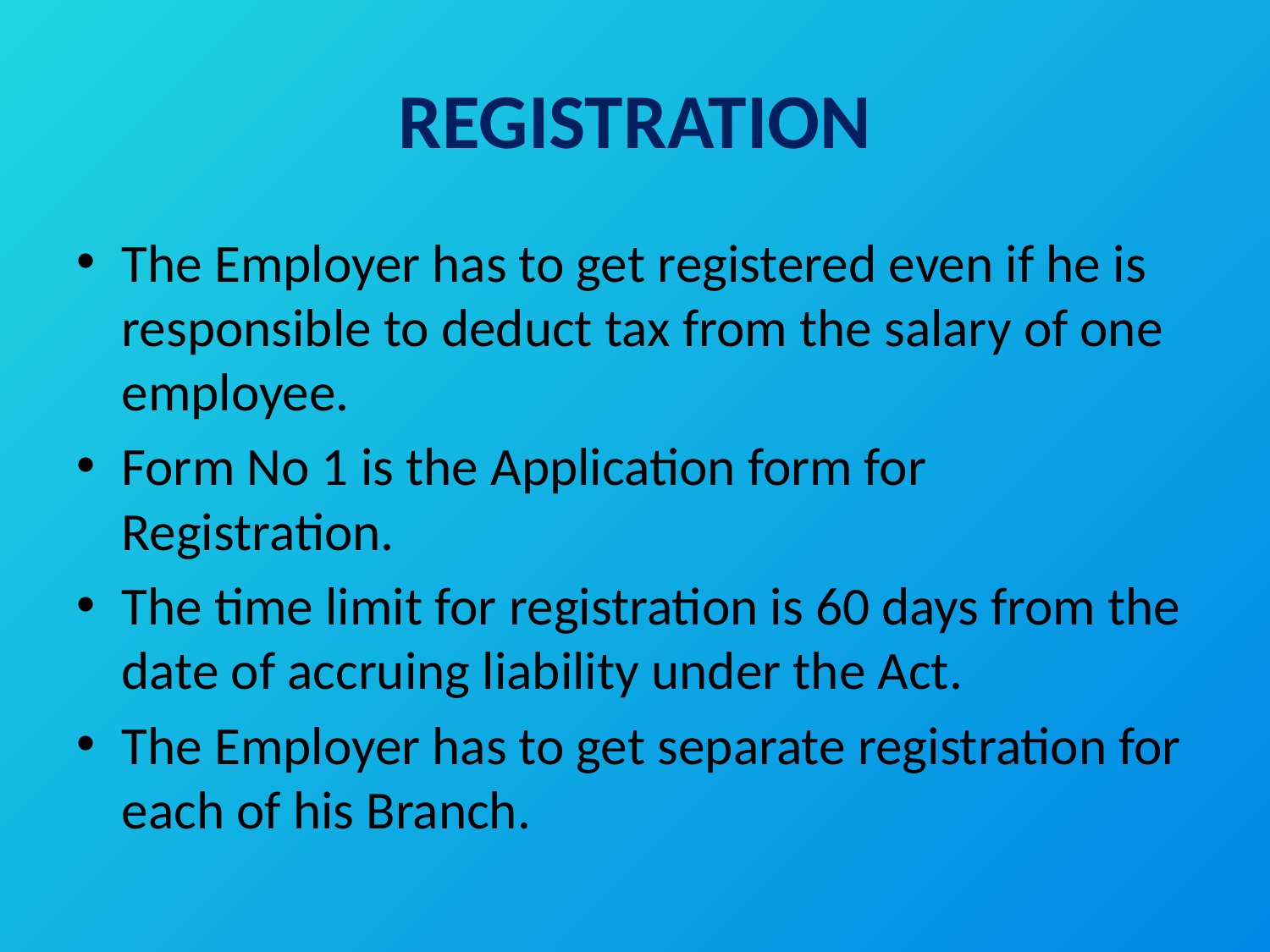

# REGISTRATION
The Employer has to get registered even if he is responsible to deduct tax from the salary of one employee.
Form No 1 is the Application form for Registration.
The time limit for registration is 60 days from the date of accruing liability under the Act.
The Employer has to get separate registration for each of his Branch.